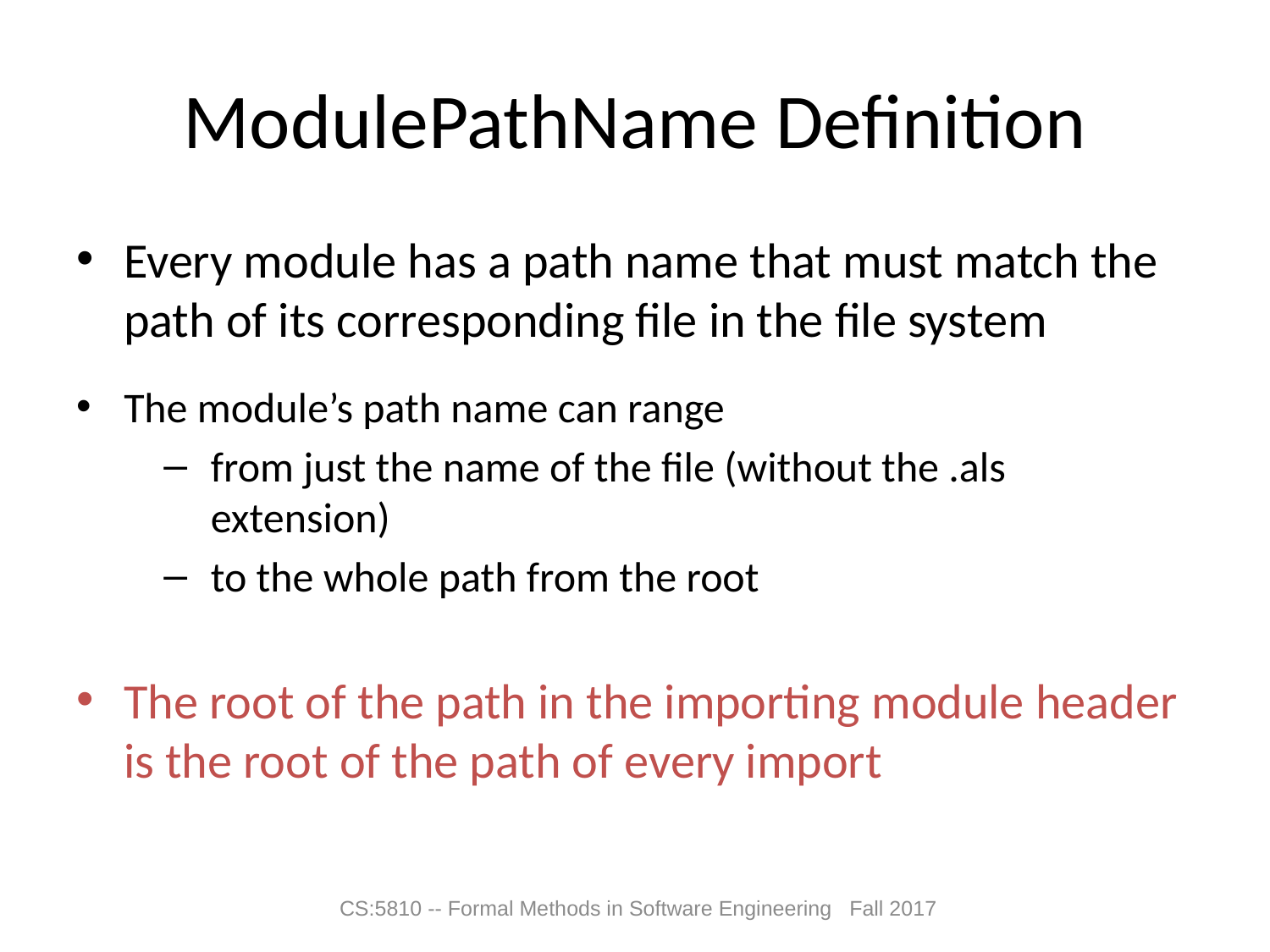

# ModulePathName Definition
Every module has a path name that must match the path of its corresponding file in the file system
The module’s path name can range
from just the name of the file (without the .als extension)
to the whole path from the root

The root of the path in the importing module header is the root of the path of every import
CS:5810 -- Formal Methods in Software Engineering   Fall 2017